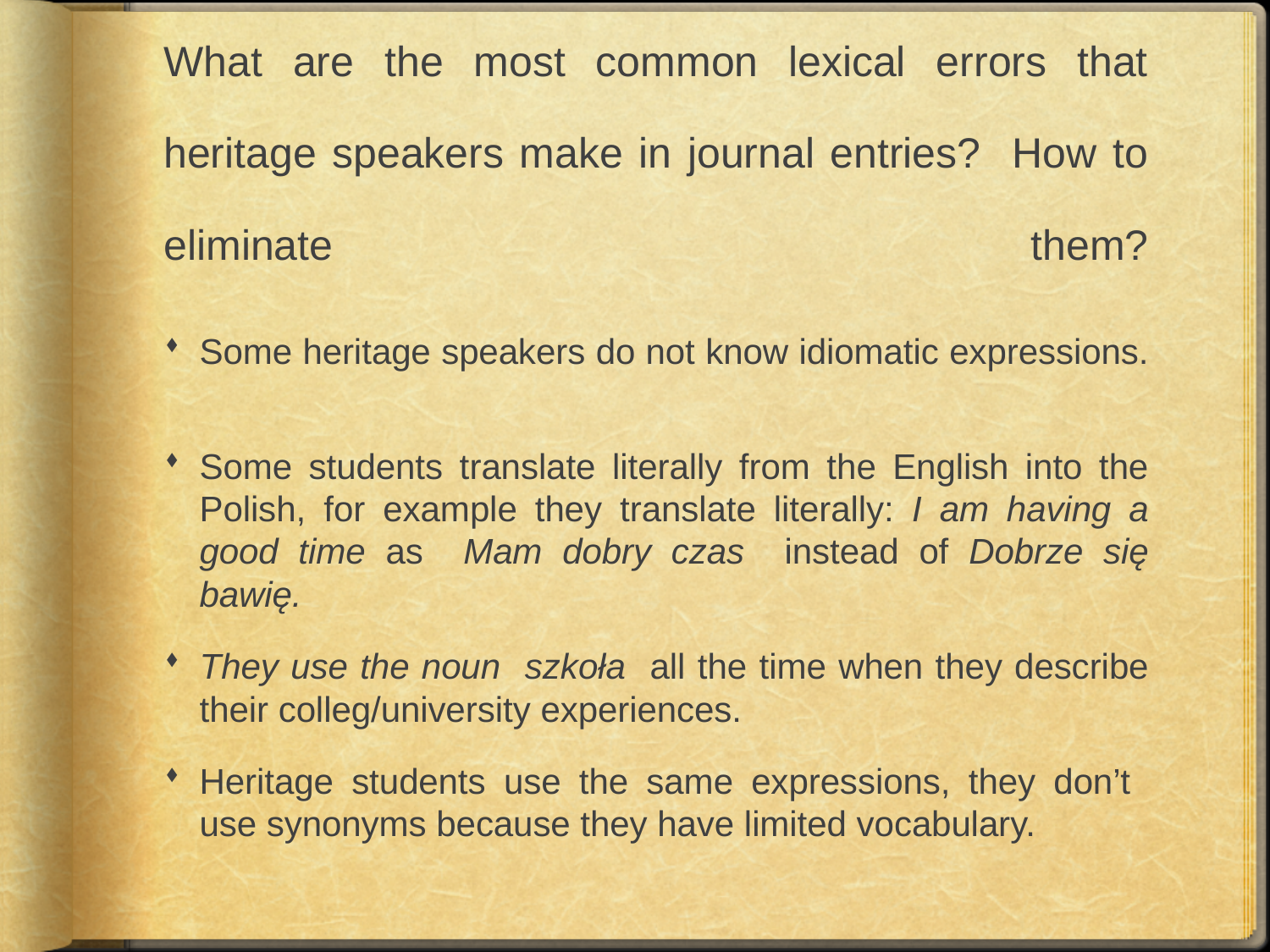

# What are the most common lexical errors that heritage speakers make in journal entries?  How to eliminate them?

Some heritage speakers do not know idiomatic expressions.
Some students translate literally from the English into the Polish, for example they translate literally: I am having a good time as  Mam dobry czas  instead of Dobrze się bawię.
They use the noun  szkoła  all the time when they describe their colleg/university experiences.
Heritage students use the same expressions, they don’t  use synonyms because they have limited vocabulary.